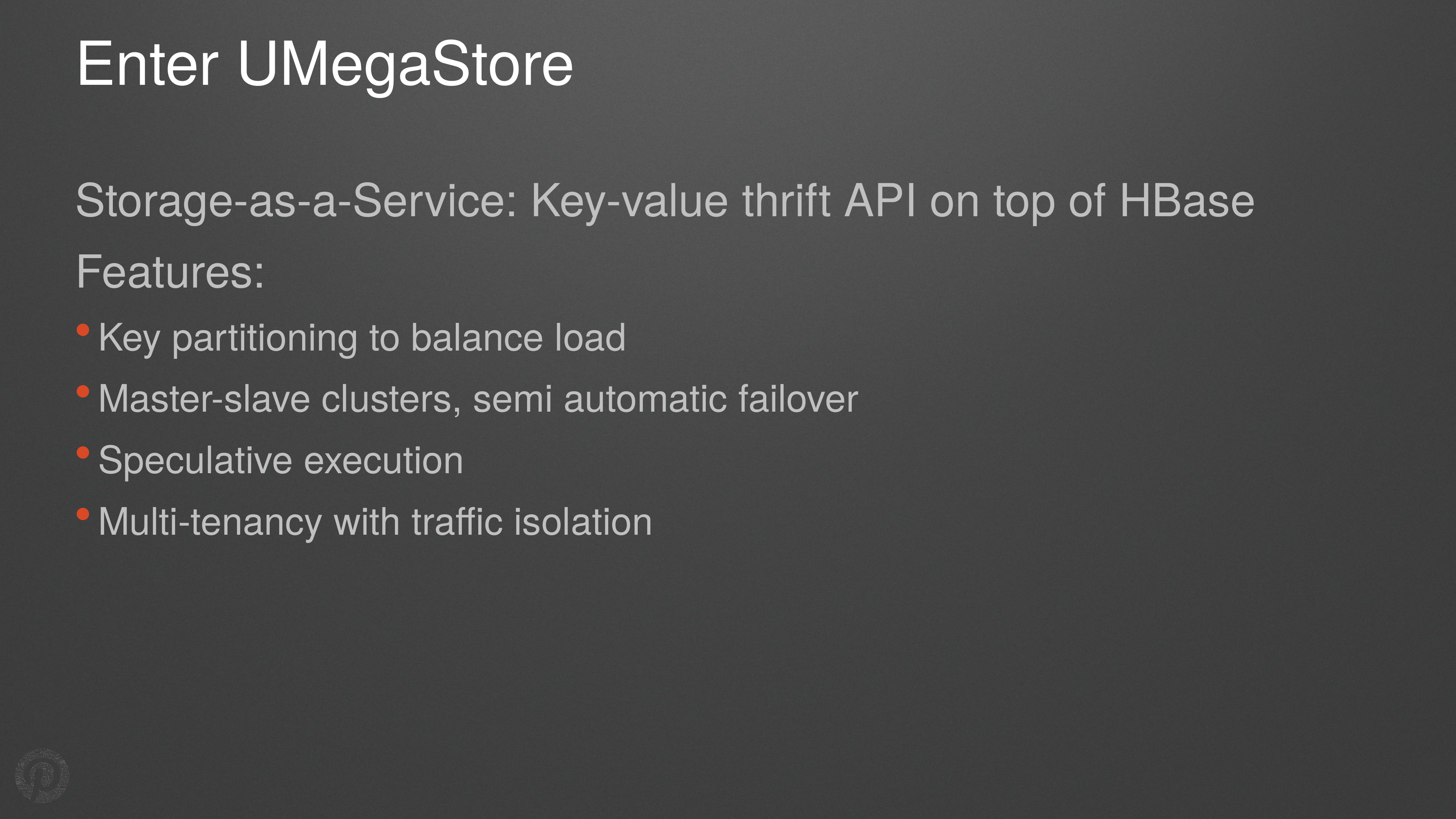

# Enter UMegaStore
Storage-as-a-Service: Key-value thrift API on top of HBase
Features:
Key partitioning to balance load
Master-slave clusters, semi automatic failover
Speculative execution
Multi-tenancy with traffic isolation